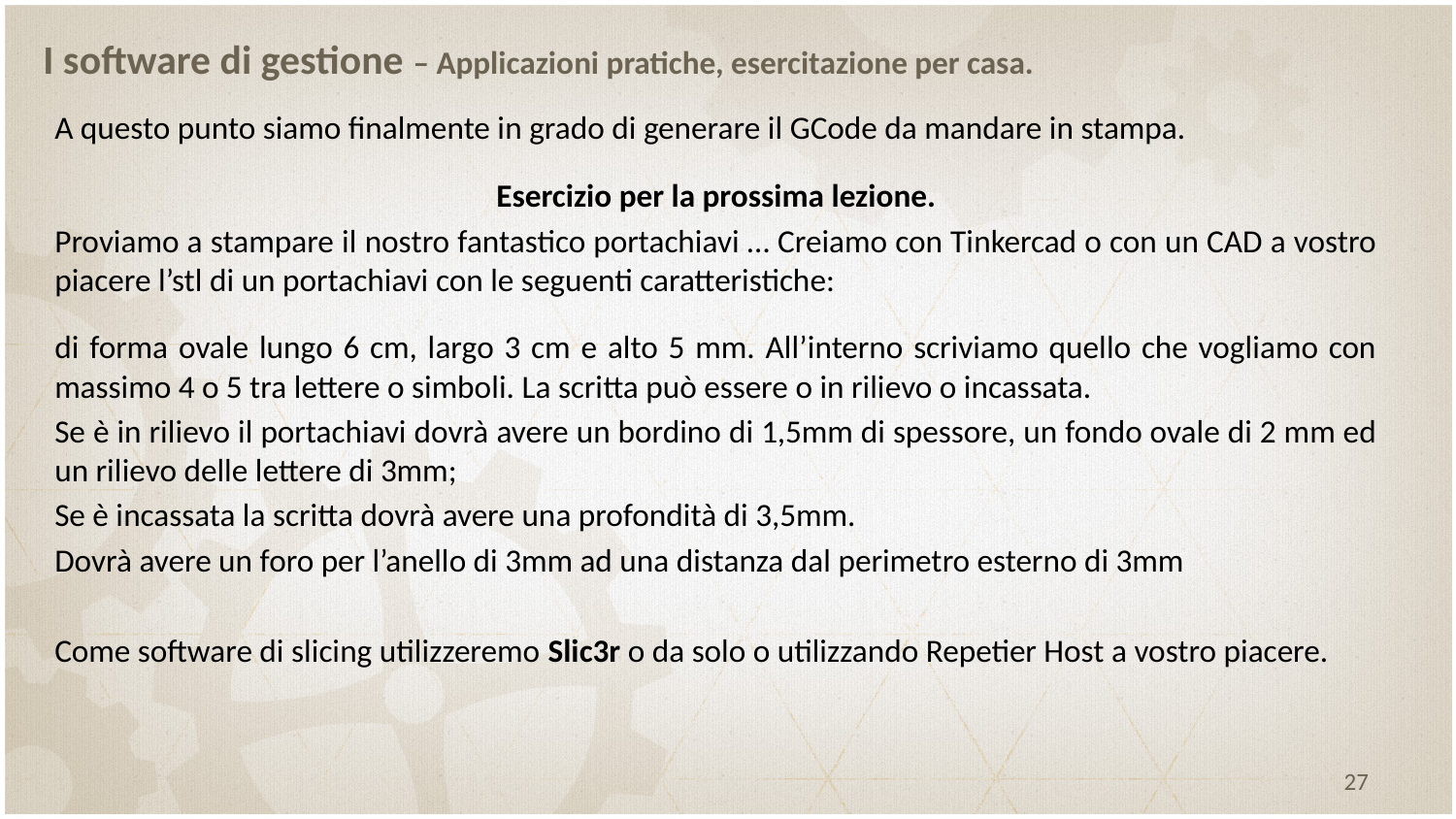

# I software di gestione – Applicazioni pratiche, esercitazione per casa.
A questo punto siamo finalmente in grado di generare il GCode da mandare in stampa.

Esercizio per la prossima lezione.
Proviamo a stampare il nostro fantastico portachiavi … Creiamo con Tinkercad o con un CAD a vostro piacere l’stl di un portachiavi con le seguenti caratteristiche:

di forma ovale lungo 6 cm, largo 3 cm e alto 5 mm. All’interno scriviamo quello che vogliamo con massimo 4 o 5 tra lettere o simboli. La scritta può essere o in rilievo o incassata.
Se è in rilievo il portachiavi dovrà avere un bordino di 1,5mm di spessore, un fondo ovale di 2 mm ed un rilievo delle lettere di 3mm;
Se è incassata la scritta dovrà avere una profondità di 3,5mm.
Dovrà avere un foro per l’anello di 3mm ad una distanza dal perimetro esterno di 3mm

Come software di slicing utilizzeremo Slic3r o da solo o utilizzando Repetier Host a vostro piacere.

27